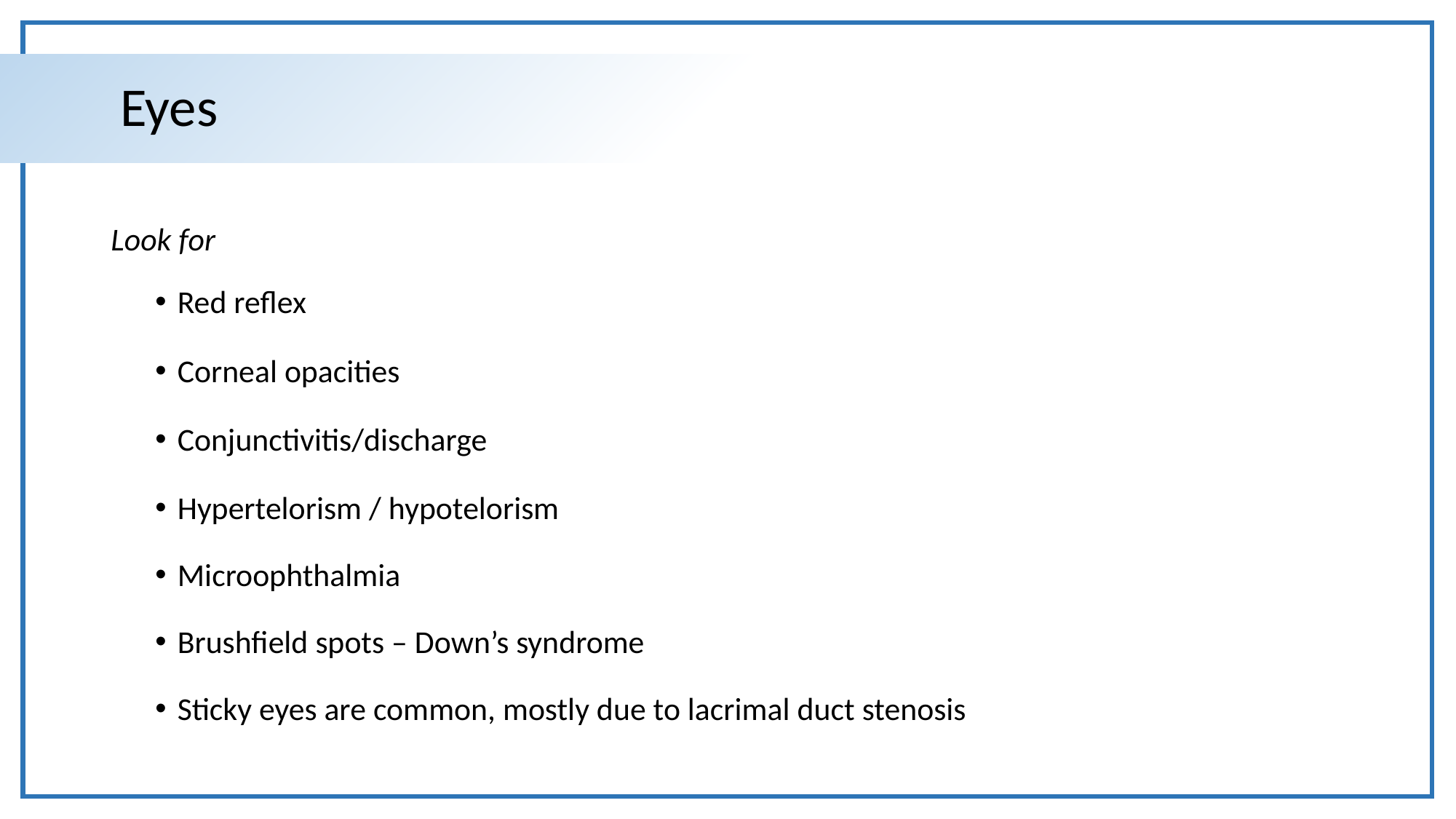

# Eyes
Look for

Red reflex

Corneal opacities

Conjunctivitis/discharge

Hypertelorism / hypotelorism

Microophthalmia

Brushfield spots – Down’s syndrome

Sticky eyes are common, mostly due to lacrimal duct stenosis